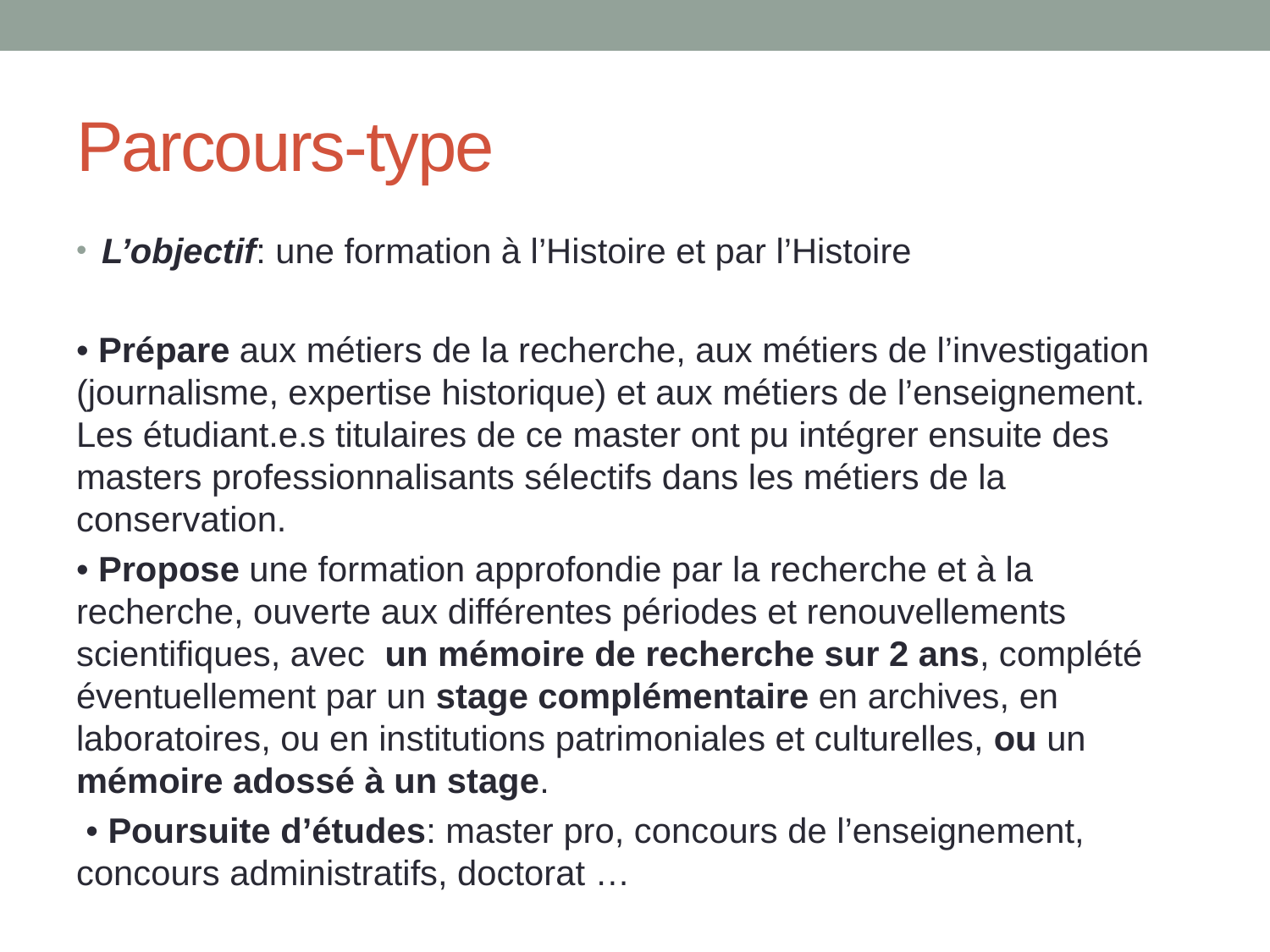

# Parcours-type
L’objectif: une formation à l’Histoire et par l’Histoire

• Prépare aux métiers de la recherche, aux métiers de l’investigation (journalisme, expertise historique) et aux métiers de l’enseignement. Les étudiant.e.s titulaires de ce master ont pu intégrer ensuite des masters professionnalisants sélectifs dans les métiers de la conservation.
• Propose une formation approfondie par la recherche et à la recherche, ouverte aux différentes périodes et renouvellements scientifiques, avec  un mémoire de recherche sur 2 ans, complété éventuellement par un stage complémentaire en archives, en laboratoires, ou en institutions patrimoniales et culturelles, ou un mémoire adossé à un stage.
 • Poursuite d’études: master pro, concours de l’enseignement, concours administratifs, doctorat …